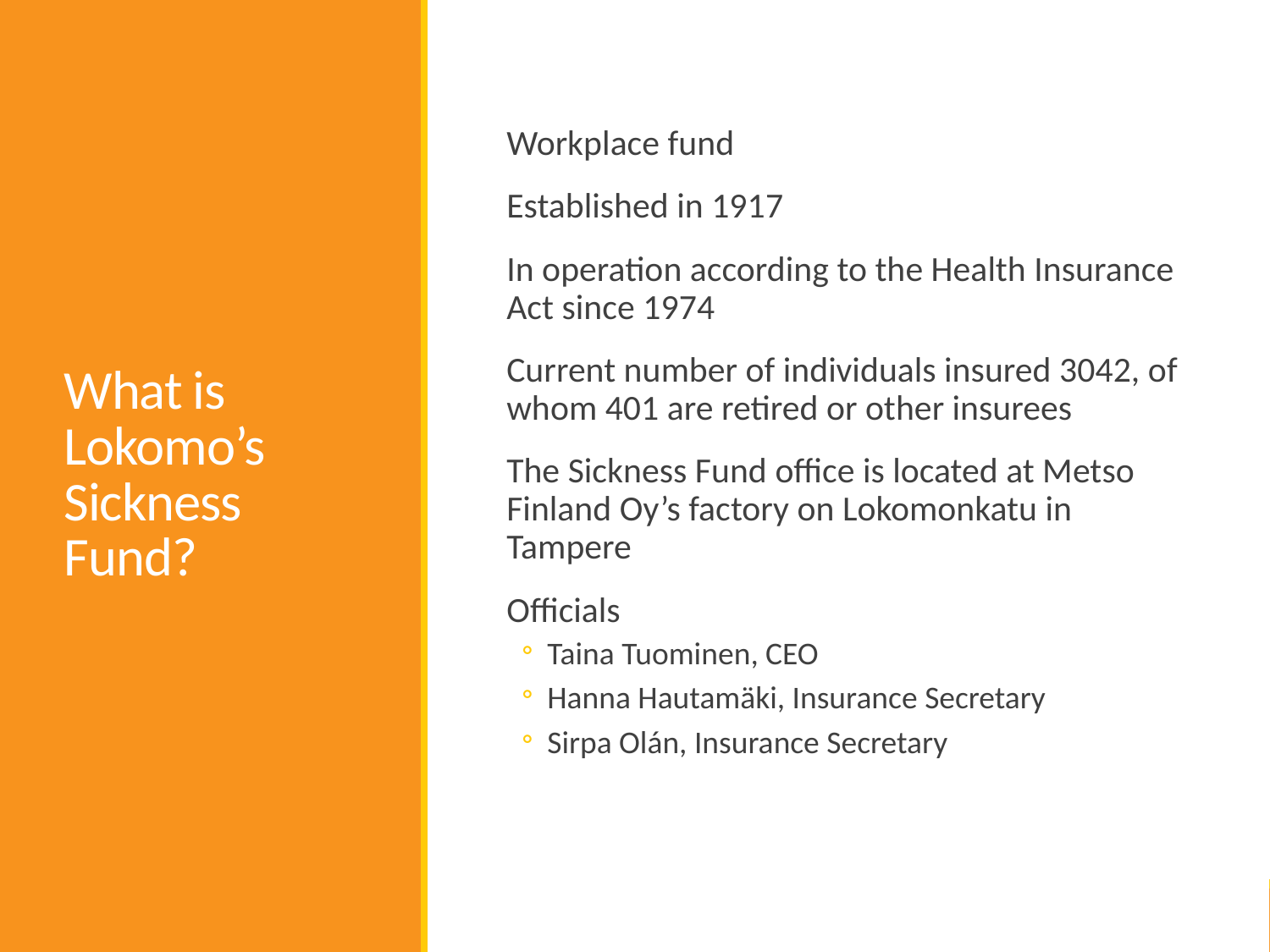

# What is Lokomo’s Sickness Fund?
Workplace fund
Established in 1917
In operation according to the Health Insurance Act since 1974
Current number of individuals insured 3042, of whom 401 are retired or other insurees
The Sickness Fund office is located at Metso Finland Oy’s factory on Lokomonkatu in Tampere
Officials
Taina Tuominen, CEO
Hanna Hautamäki, Insurance Secretary
Sirpa Olán, Insurance Secretary